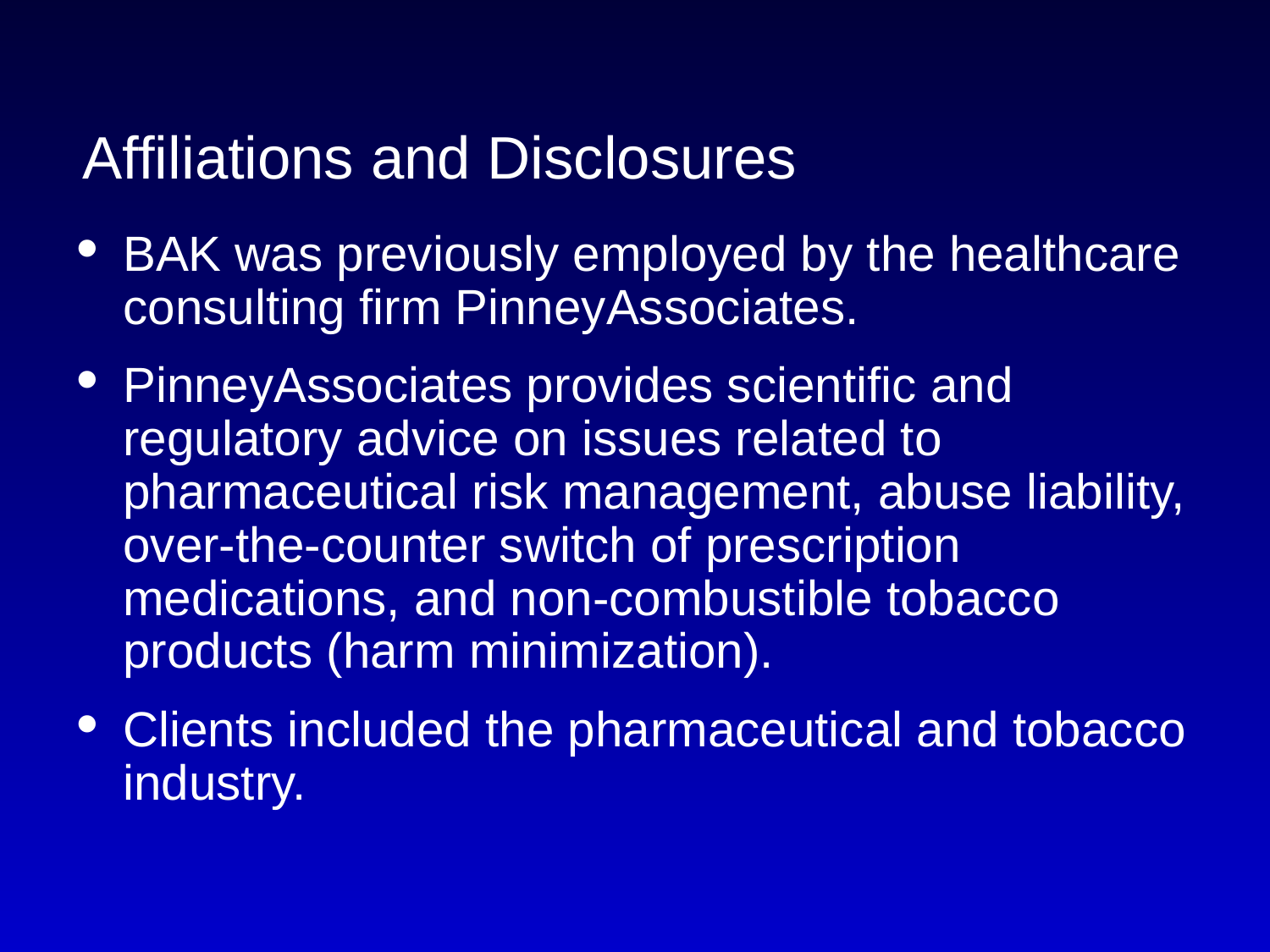

# Affiliations and Disclosures
BAK was previously employed by the healthcare consulting firm PinneyAssociates.
PinneyAssociates provides scientific and regulatory advice on issues related to pharmaceutical risk management, abuse liability, over-the-counter switch of prescription medications, and non-combustible tobacco products (harm minimization).
Clients included the pharmaceutical and tobacco industry.